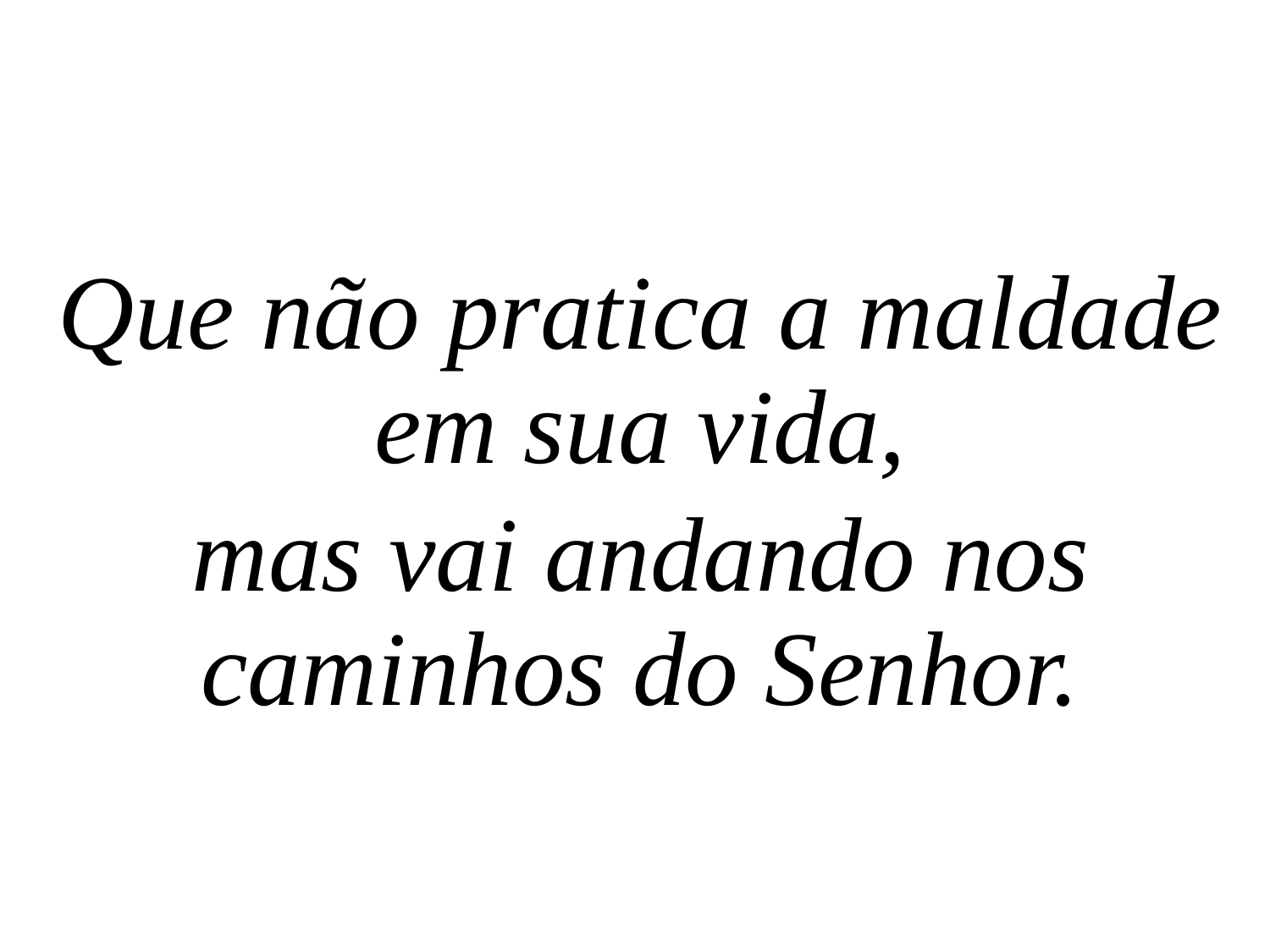

Que não pratica a maldade em sua vida,
mas vai andando nos caminhos do Senhor.